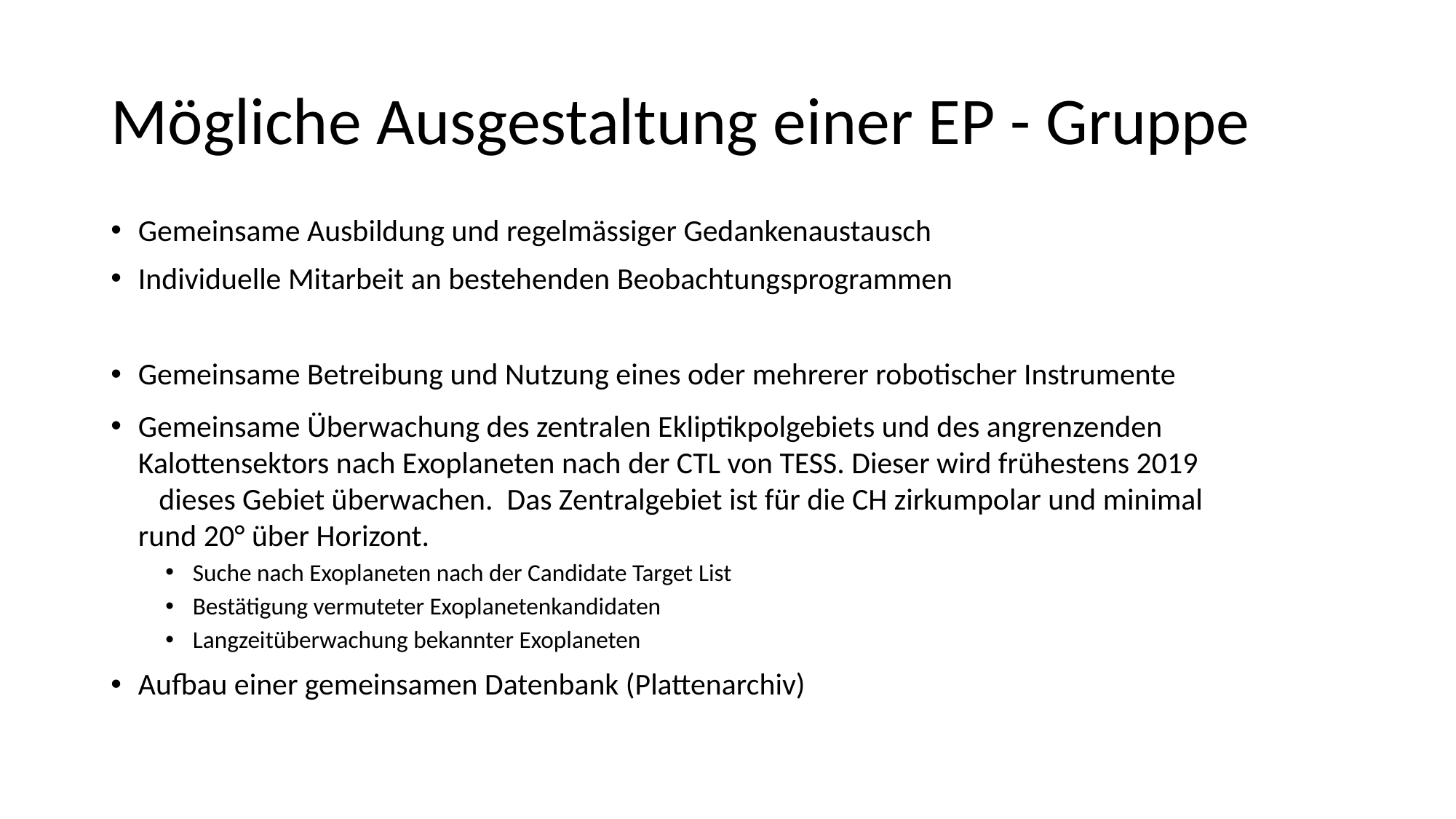

# Mögliche Ausgestaltung einer EP - Gruppe
Gemeinsame Ausbildung und regelmässiger Gedankenaustausch
Individuelle Mitarbeit an bestehenden Beobachtungsprogrammen

Gemeinsame Betreibung und Nutzung eines oder mehrerer robotischer Instrumente
Gemeinsame Überwachung des zentralen Ekliptikpolgebiets und des angrenzenden Kalottensektors nach Exoplaneten nach der CTL von TESS. Dieser wird frühestens 2019         dieses Gebiet überwachen.  Das Zentralgebiet ist für die CH zirkumpolar und minimal rund 20° über Horizont.
Suche nach Exoplaneten nach der Candidate Target List
Bestätigung vermuteter Exoplanetenkandidaten
Langzeitüberwachung bekannter Exoplaneten
Aufbau einer gemeinsamen Datenbank (Plattenarchiv)